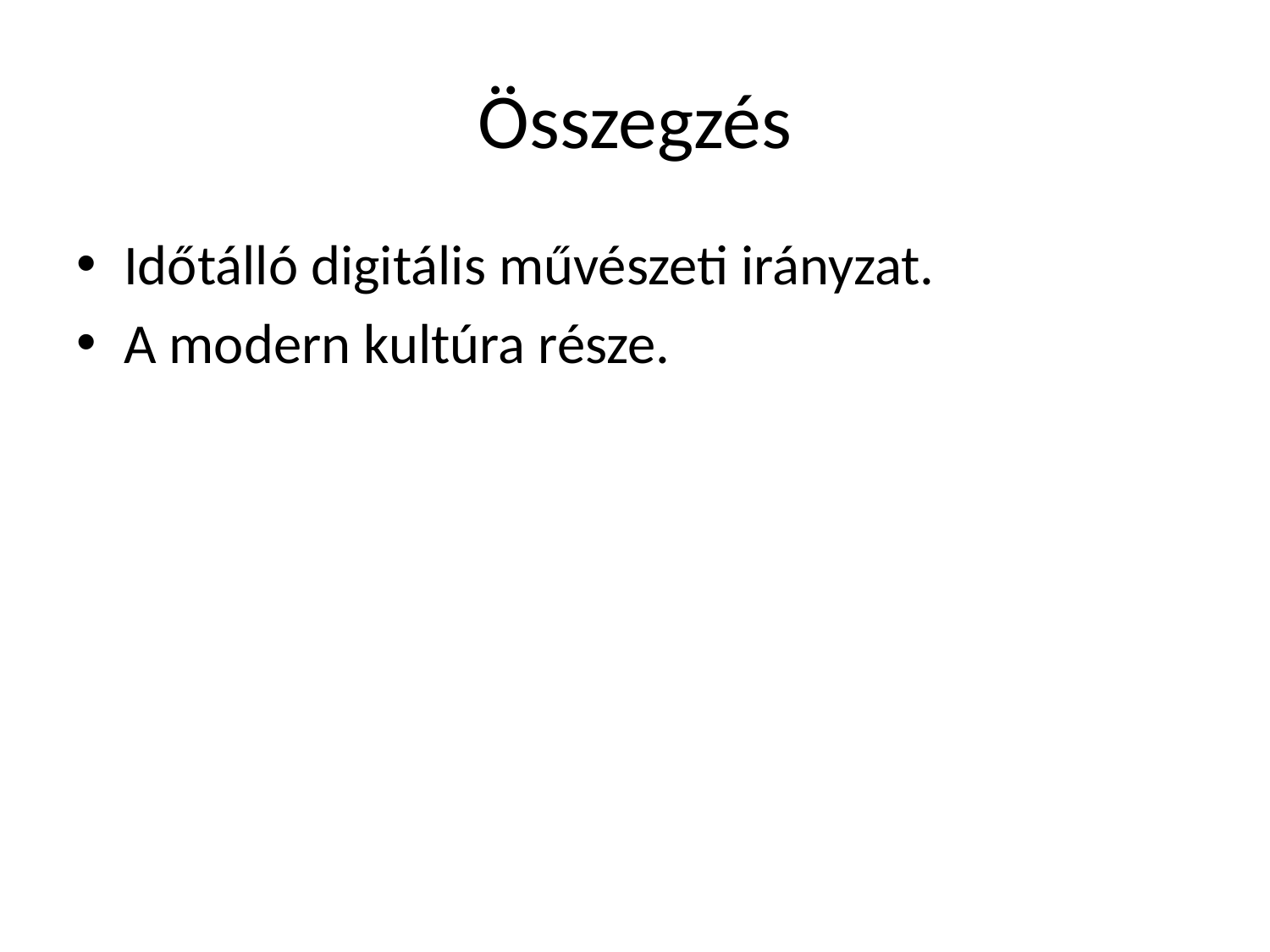

# Összegzés
Időtálló digitális művészeti irányzat.
A modern kultúra része.